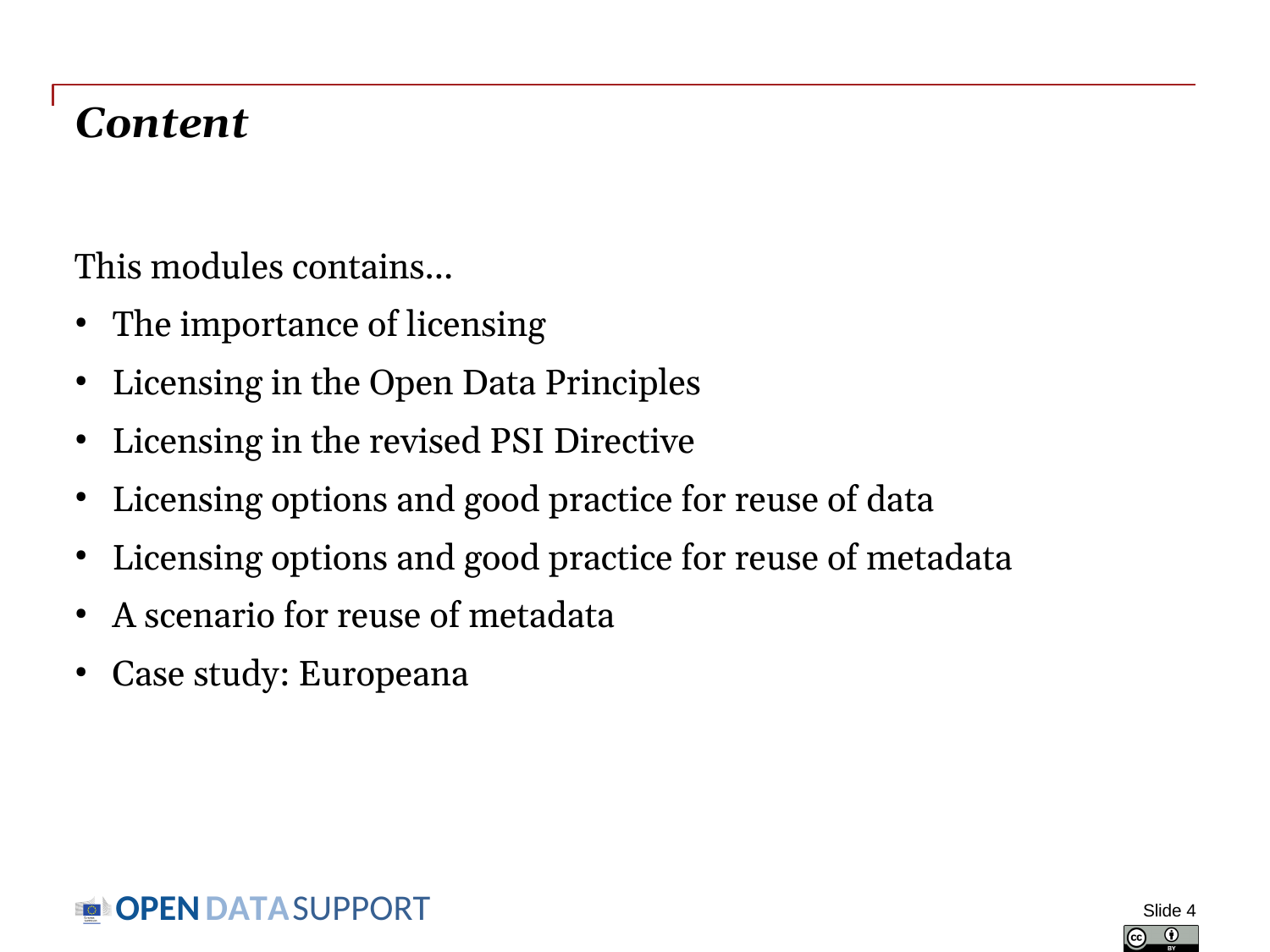

# Content
This modules contains...
The importance of licensing
Licensing in the Open Data Principles
Licensing in the revised PSI Directive
Licensing options and good practice for reuse of data
Licensing options and good practice for reuse of metadata
A scenario for reuse of metadata
Case study: Europeana
Slide 4